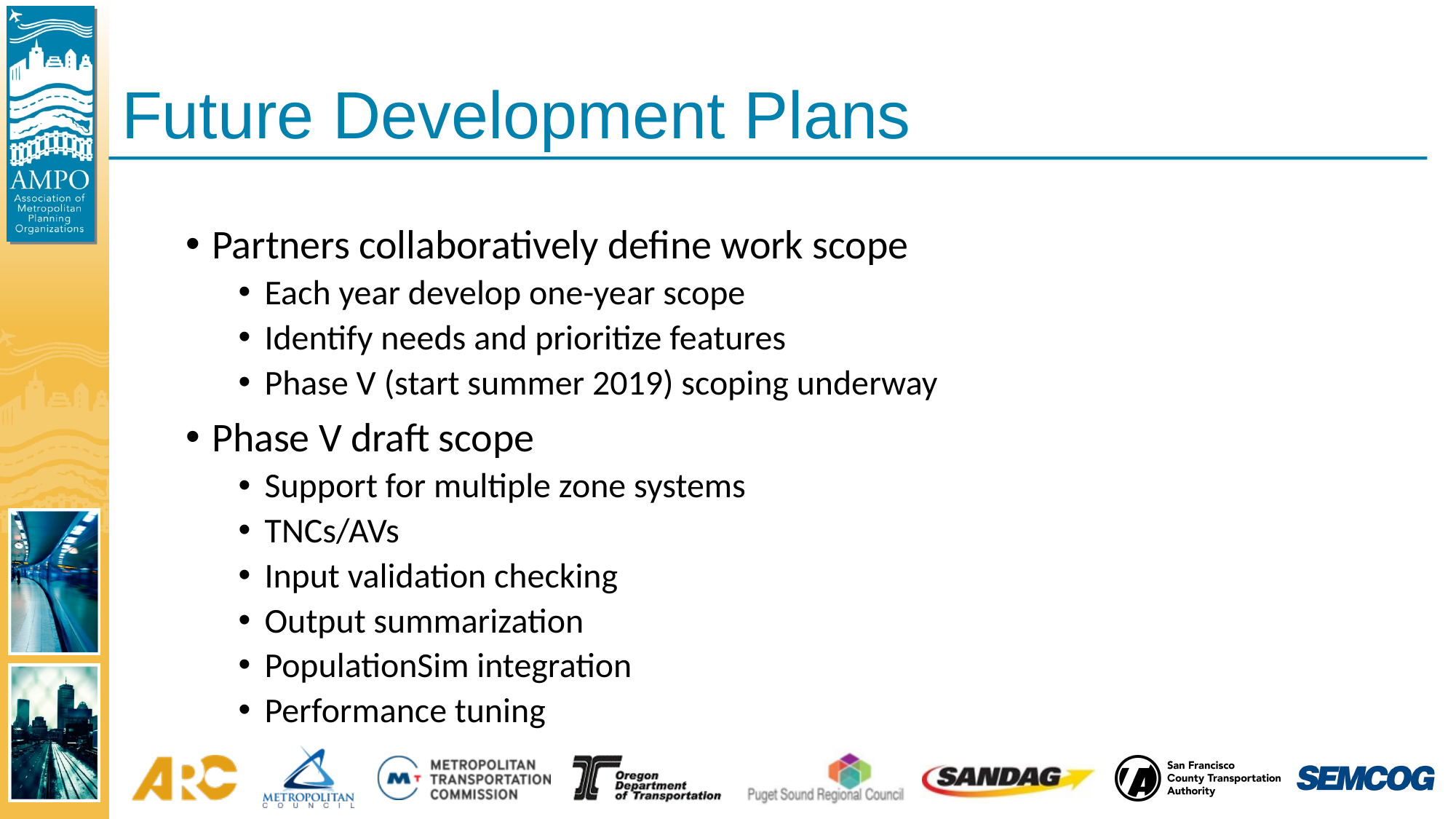

# Future Development Plans
Partners collaboratively define work scope
Each year develop one-year scope
Identify needs and prioritize features
Phase V (start summer 2019) scoping underway
Phase V draft scope
Support for multiple zone systems
TNCs/AVs
Input validation checking
Output summarization
PopulationSim integration
Performance tuning